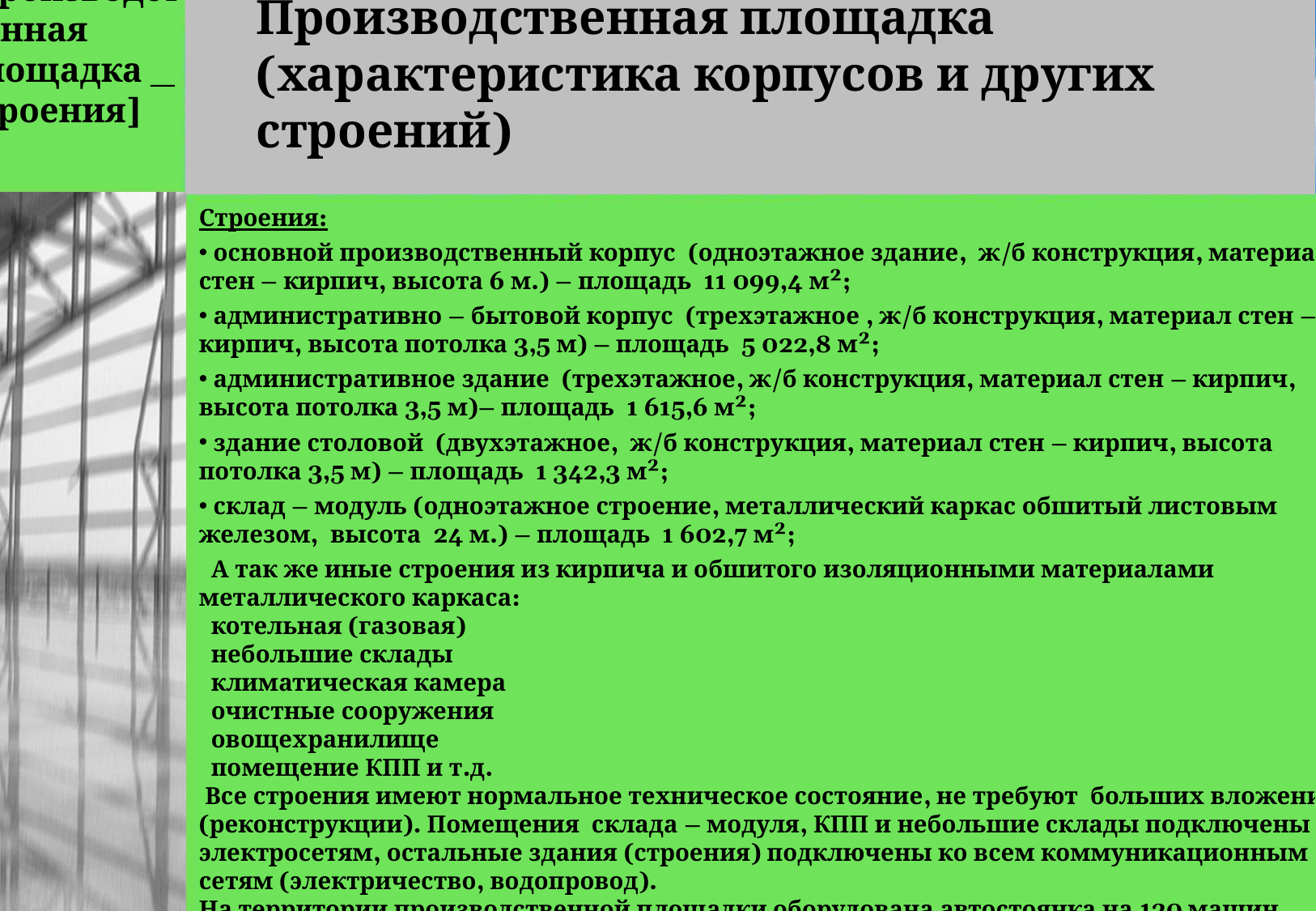

[производственная площадка _ строения]

Производственная площадка (характеристика корпусов и других строений)
#

Строения:
 основной производственный корпус  (одноэтажное здание,  ж/б конструкция, материал стен – кирпич, высота 6 м.) – площадь  11 099,4 м²;
 административно – бытовой корпус  (трехэтажное , ж/б конструкция, материал стен – кирпич, высота потолка 3,5 м) – площадь  5 022,8 м²;
 административное здание  (трехэтажное, ж/б конструкция, материал стен – кирпич, высота потолка 3,5 м)– площадь  1 615,6 м²;
 здание столовой  (двухэтажное,  ж/б конструкция, материал стен – кирпич, высота потолка 3,5 м) – площадь  1 342,3 м²;
 склад – модуль (одноэтажное строение, металлический каркас обшитый листовым железом,  высота  24 м.) – площадь  1 602,7 м²;
  А так же иные строения из кирпича и обшитого изоляционными материалами металлического каркаса:
  котельная (газовая)
  небольшие склады
  климатическая камера
  очистные сооружения
  овощехранилище
  помещение КПП и т.д.
 Все строения имеют нормальное техническое состояние, не требуют  больших вложений (реконструкции). Помещения  склада – модуля, КПП и небольшие склады подключены к электросетям, остальные здания (строения) подключены ко всем коммуникационным сетям (электричество, водопровод).
На территории производственной площадки оборудована автостоянка на 120 машин.